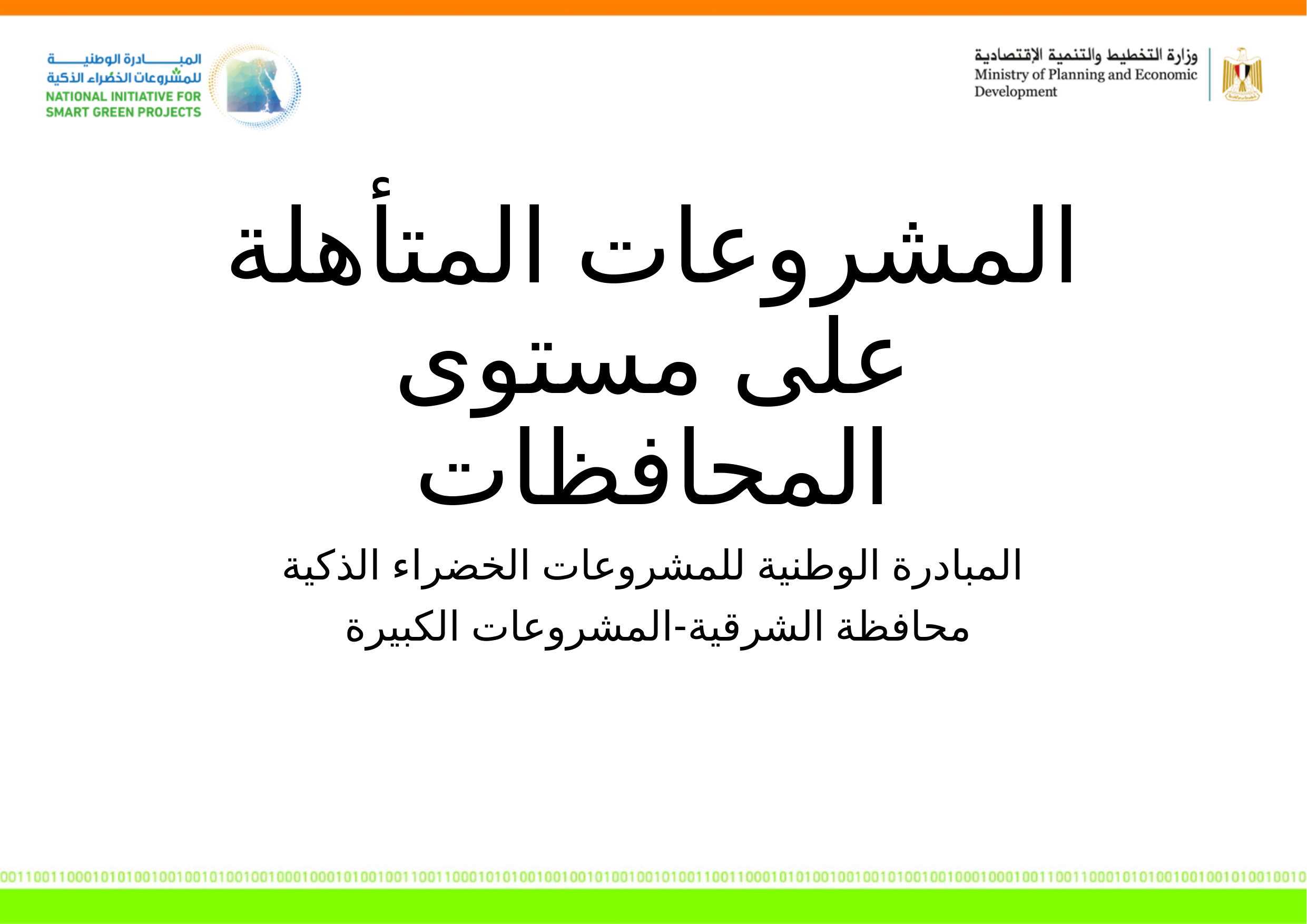

# المشروعات المتأهلة على مستوى المحافظات
المبادرة الوطنية للمشروعات الخضراء الذكية
محافظة الشرقية-المشروعات الكبيرة